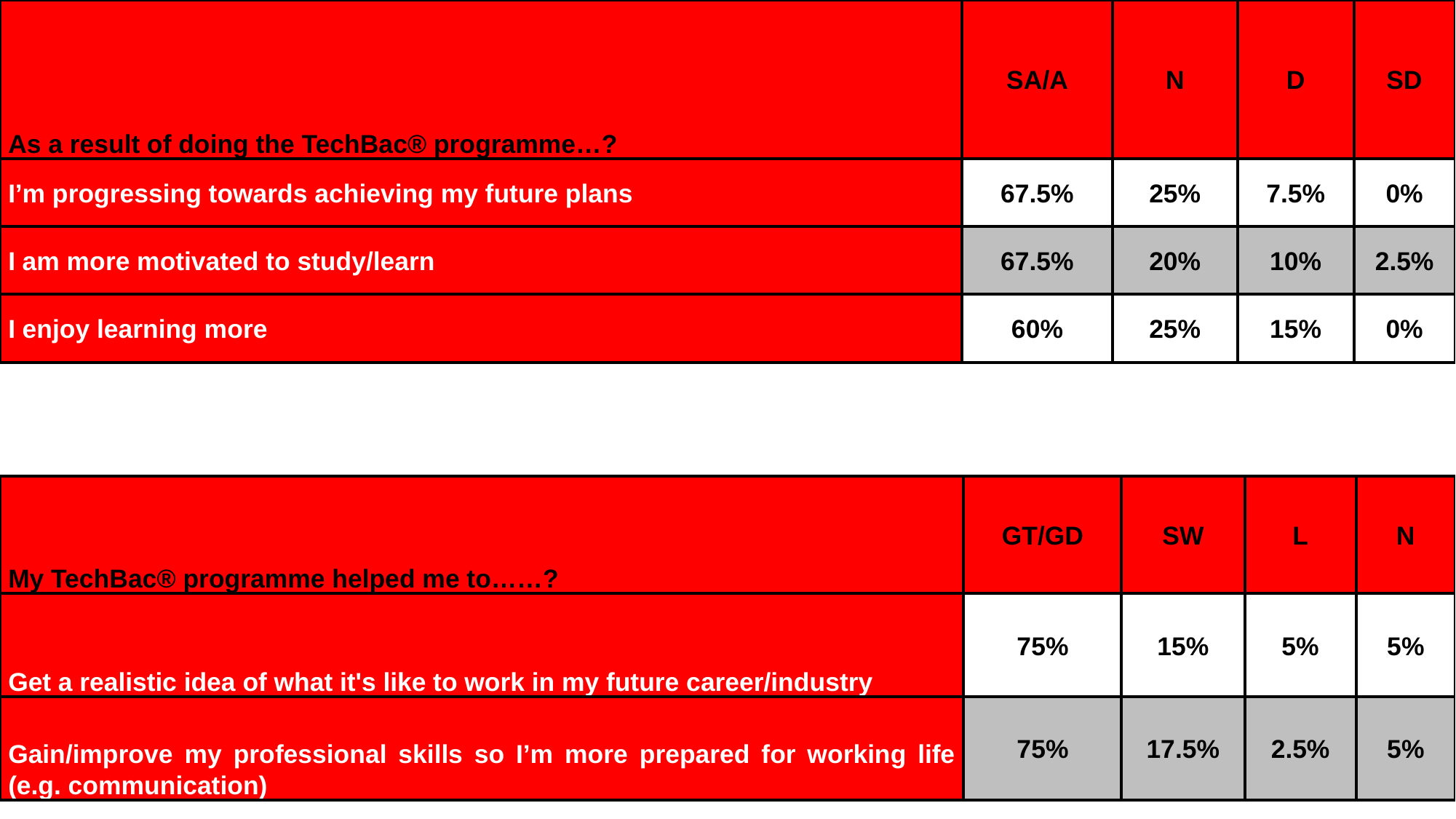

| As a result of doing the TechBac® programme…? | SA/A | N | D | SD |
| --- | --- | --- | --- | --- |
| I’m progressing towards achieving my future plans | 67.5% | 25% | 7.5% | 0% |
| I am more motivated to study/learn | 67.5% | 20% | 10% | 2.5% |
| I enjoy learning more | 60% | 25% | 15% | 0% |
| My TechBac® programme helped me to……? | GT/GD | SW | L | N |
| --- | --- | --- | --- | --- |
| Get a realistic idea of what it's like to work in my future career/industry | 75% | 15% | 5% | 5% |
| Gain/improve my professional skills so I’m more prepared for working life (e.g. communication) | 75% | 17.5% | 2.5% | 5% |